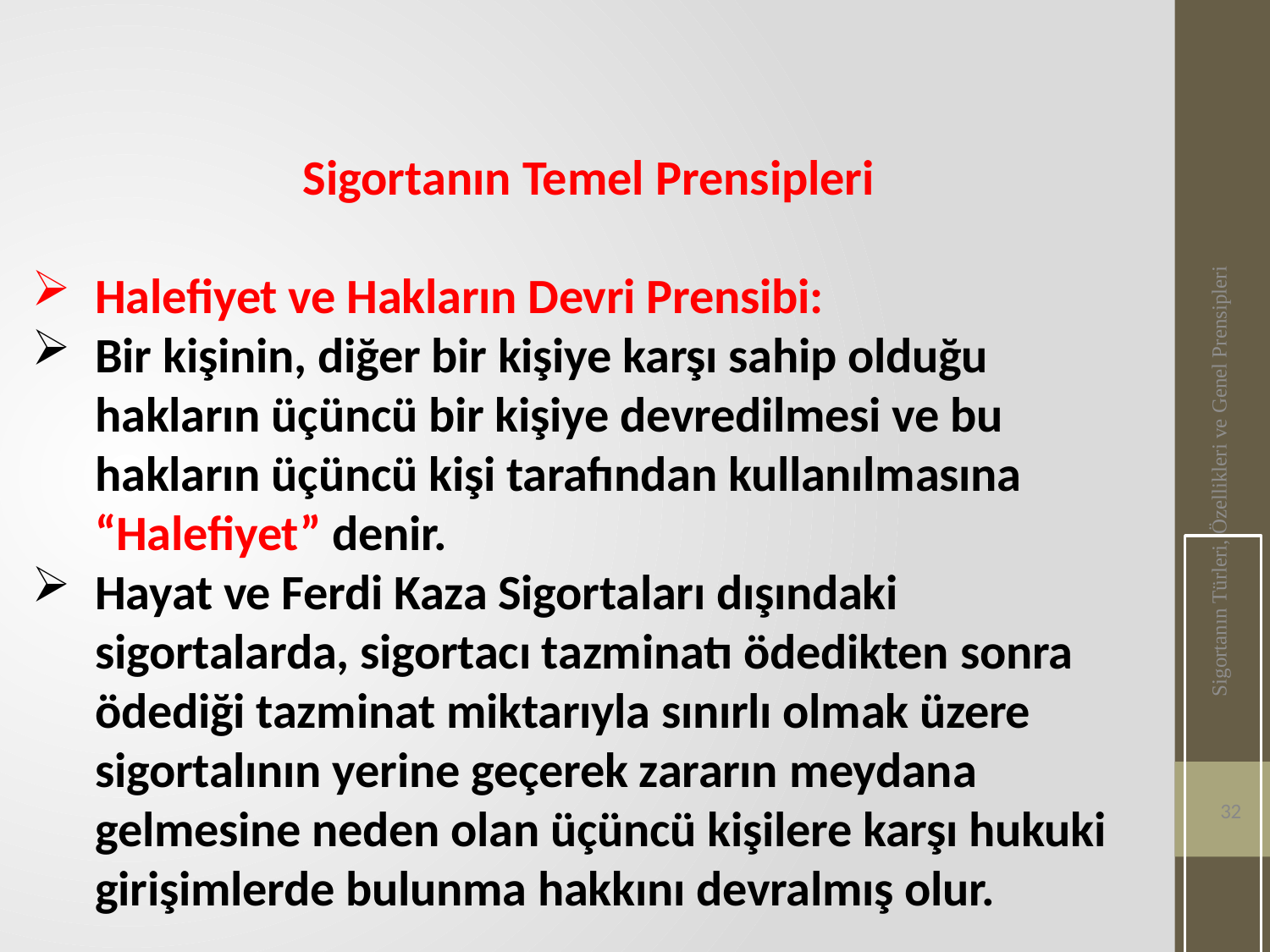

Sigortanın Temel Prensipleri

Halefiyet ve Hakların Devri Prensibi:
Bir kişinin, diğer bir kişiye karşı sahip olduğu hakların üçüncü bir kişiye devredilmesi ve bu hakların üçüncü kişi tarafından kullanılmasına “Halefiyet” denir.
Hayat ve Ferdi Kaza Sigortaları dışındaki sigortalarda, sigortacı tazminatı ödedikten sonra ödediği tazminat miktarıyla sınırlı olmak üzere sigortalının yerine geçerek zararın meydana gelmesine neden olan üçüncü kişilere karşı hukuki girişimlerde bulunma hakkını devralmış olur.

Sigortanın Türleri, Özellikleri ve Genel Prensipleri
32